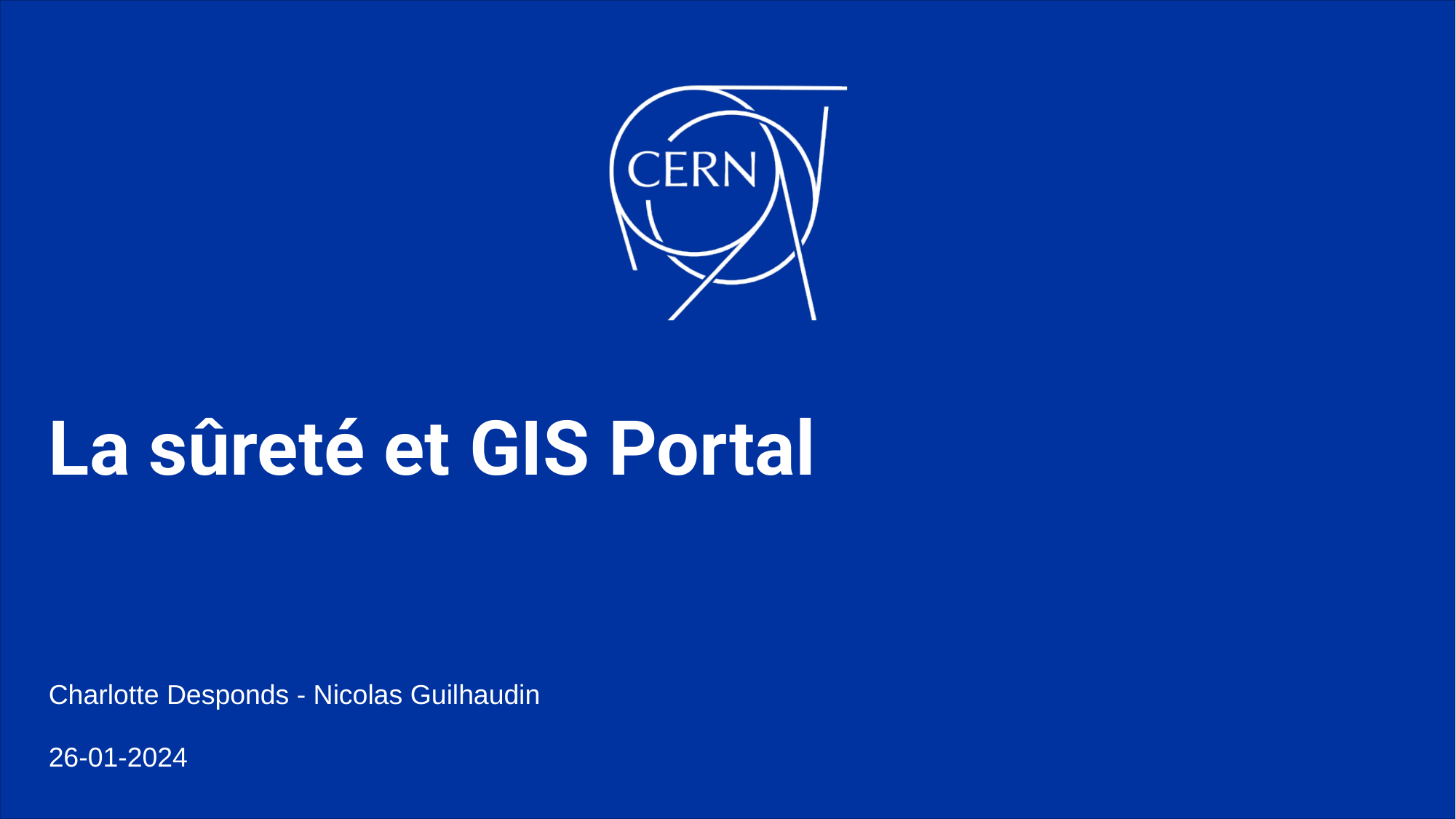

# La sûreté et GIS Portal
Charlotte Desponds - Nicolas Guilhaudin
26-01-2024